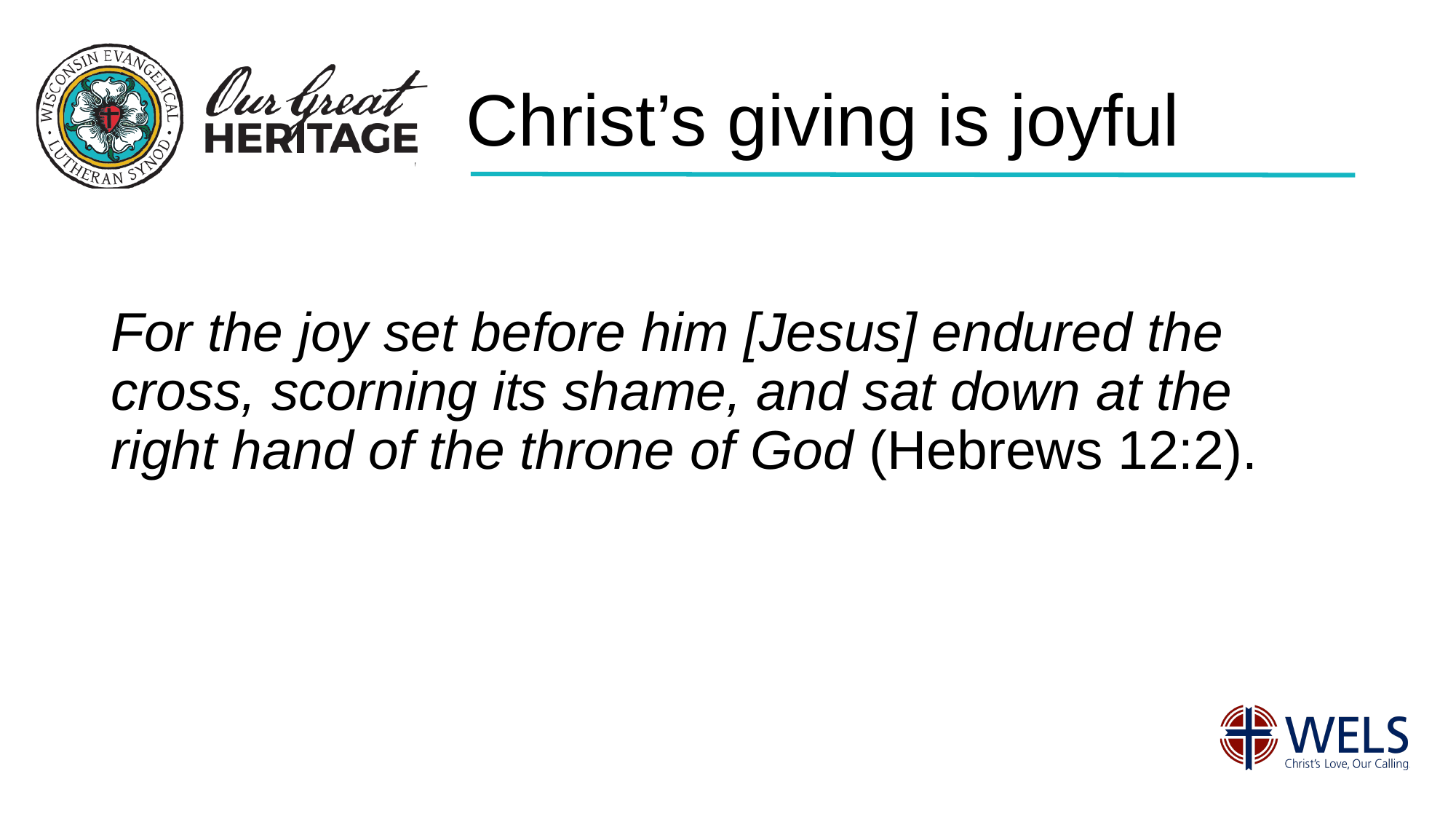

# Christ’s giving is joyful

For the joy set before him [Jesus] endured the cross, scorning its shame, and sat down at the right hand of the throne of God (Hebrews 12:2).